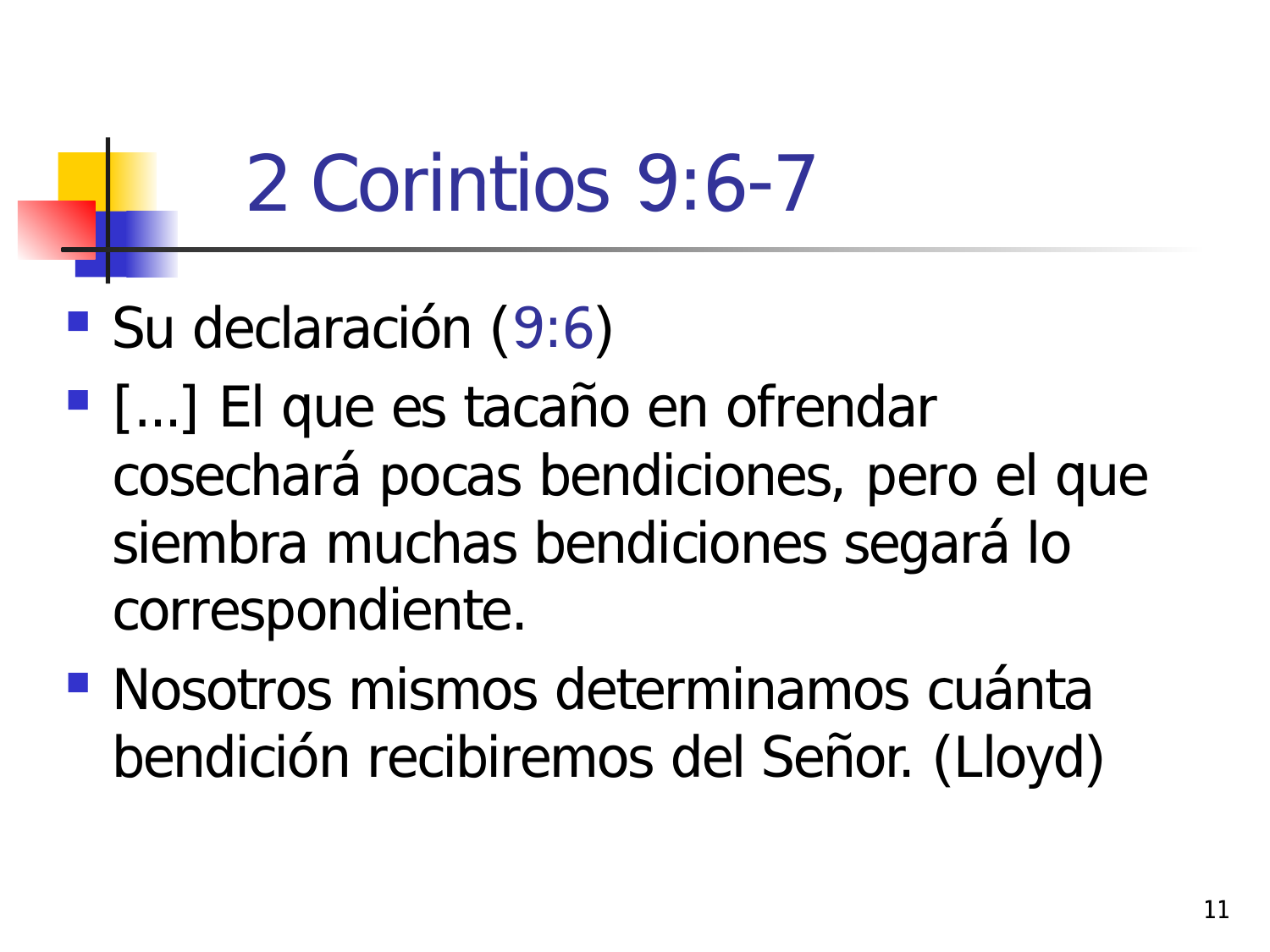

# 2 Corintios 9:6-7
Su declaración (9:6)
[…] El que es tacaño en ofrendar cosechará pocas bendiciones, pero el que siembra muchas bendiciones segará lo correspondiente.
Nosotros mismos determinamos cuánta bendición recibiremos del Señor. (Lloyd)
11